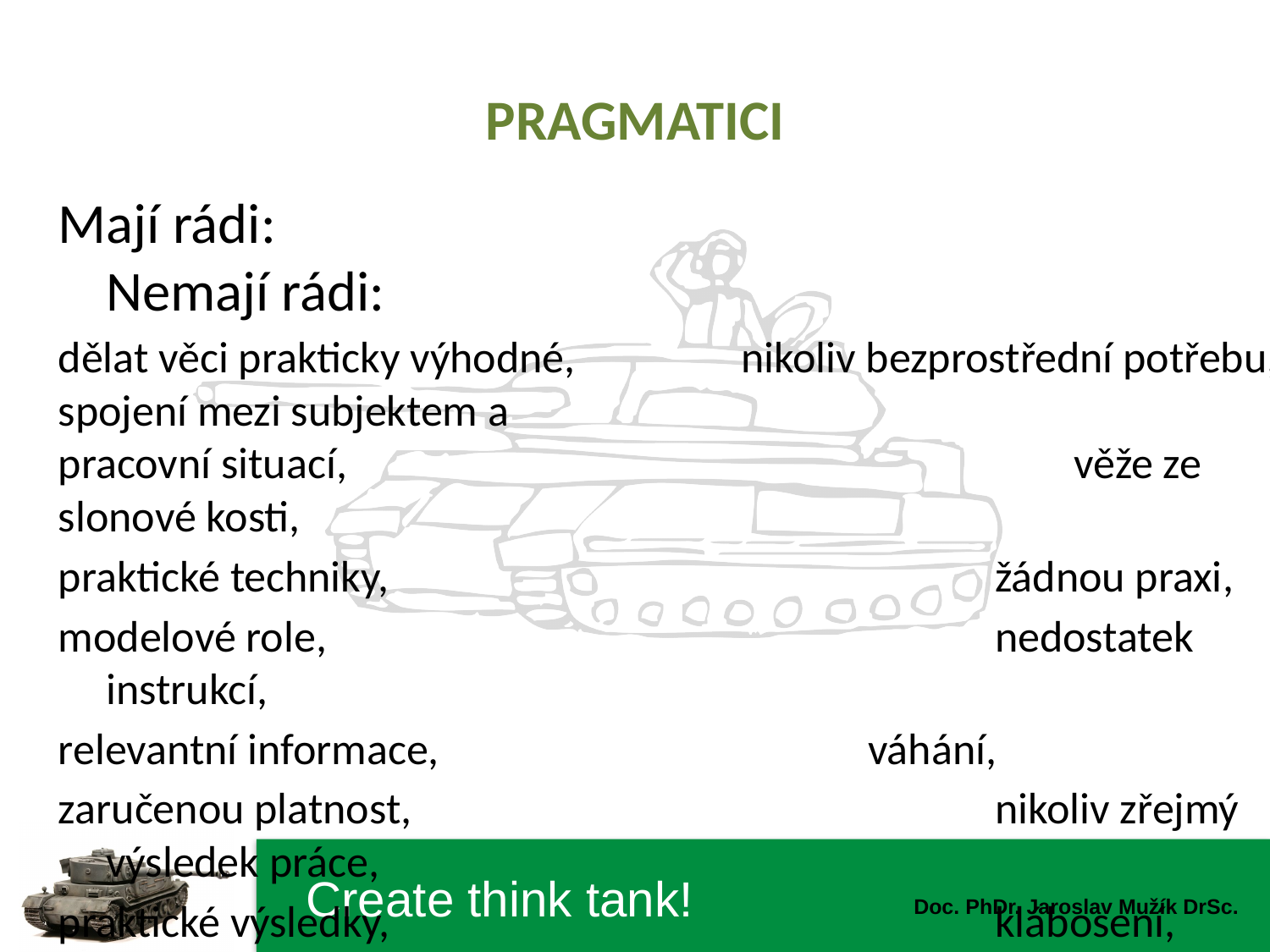

# PRAGMATICI
Mají rádi:							Nemají rádi:
dělat věci prakticky výhodné,		nikoliv bezprostřední potřebu,
spojení mezi subjektem a
pracovní situací,						věže ze slonové kosti,
praktické techniky,					žádnou praxi,
modelové role,						nedostatek instrukcí,
relevantní informace,				váhání,
zaručenou platnost,					nikoliv zřejmý výsledek práce,
praktické výsledky,					klábosení,
bezprostřední realizaci.				překážky v realizaci.